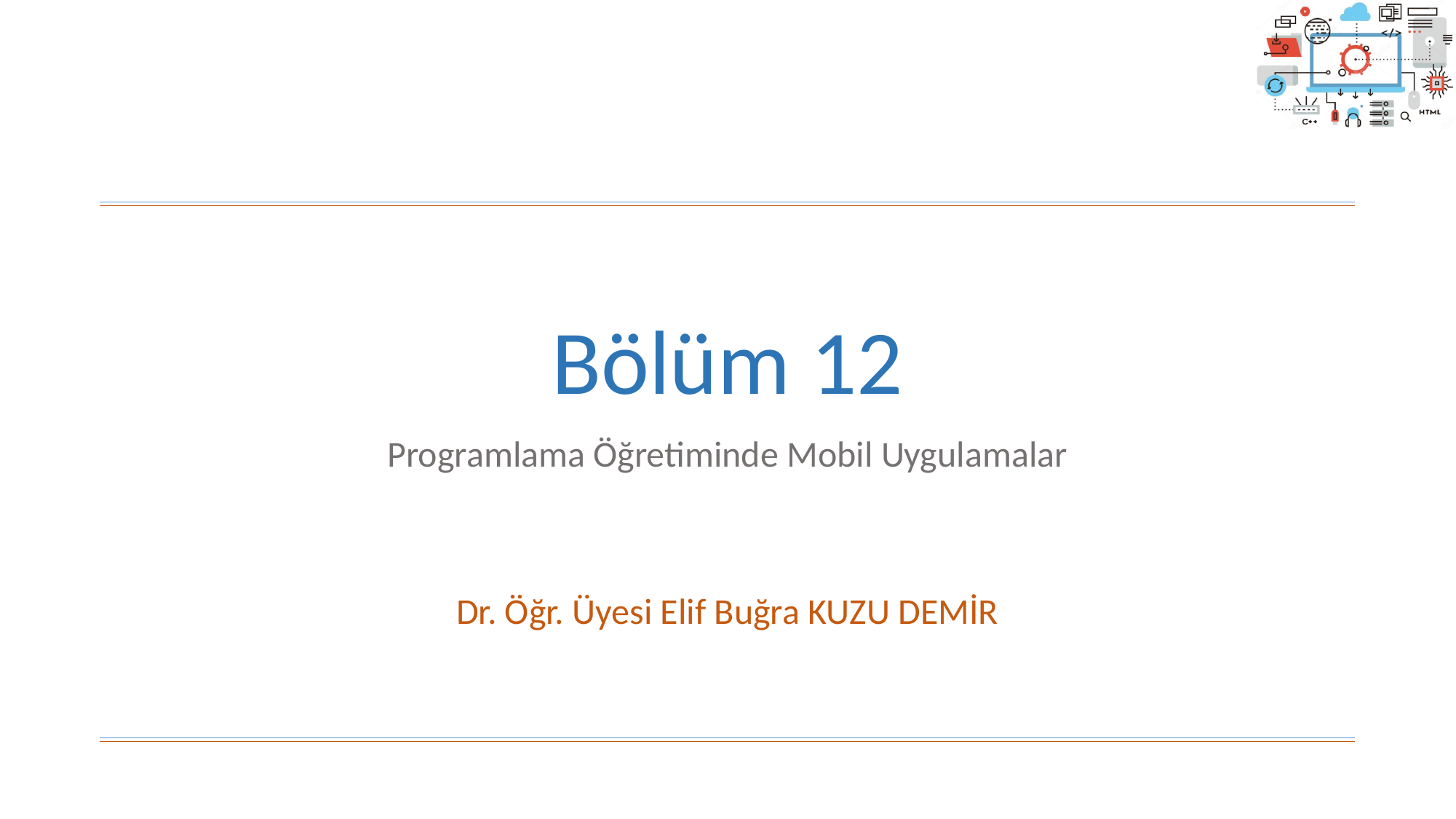

# Bölüm 12
Programlama Öğretiminde Mobil Uygulamalar
Dr. Öğr. Üyesi Elif Buğra KUZU DEMİR